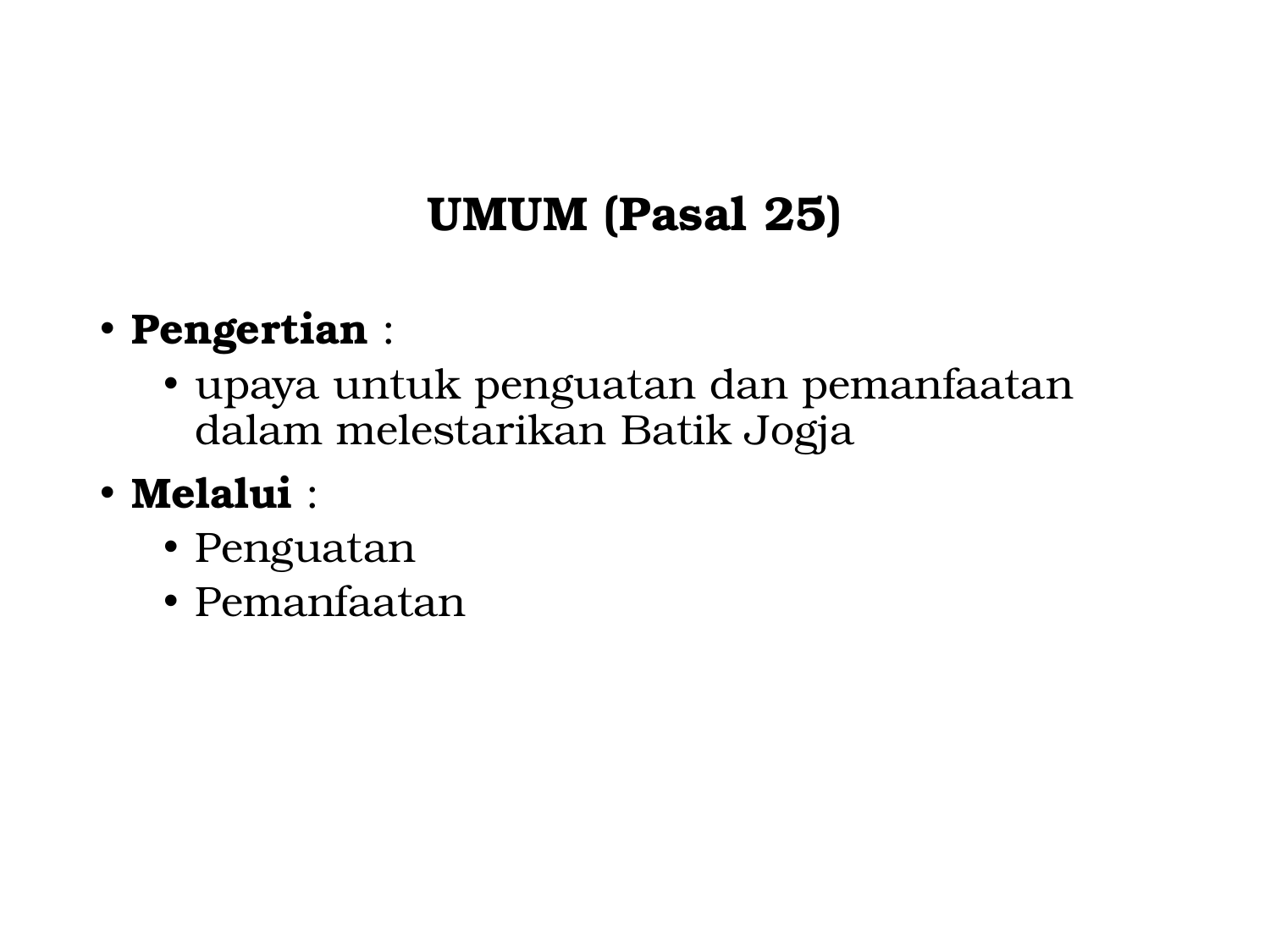

# UMUM (Pasal 25)
Pengertian :
upaya untuk penguatan dan pemanfaatan dalam melestarikan Batik Jogja
Melalui :
Penguatan
Pemanfaatan